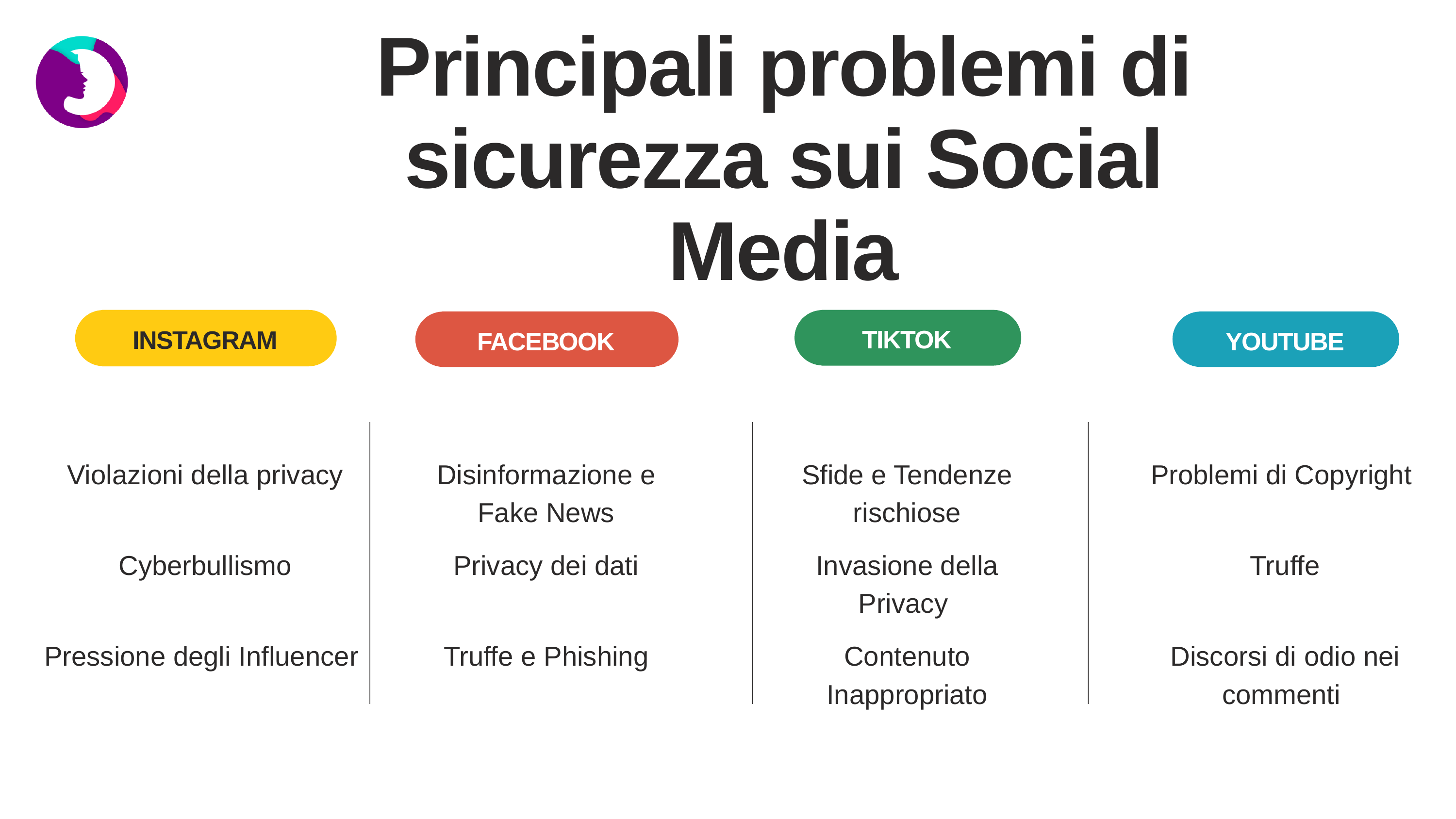

Principali problemi di sicurezza sui Social Media

INSTAGRAM

TIKTOK

FACEBOOK

YOUTUBE

Violazioni della privacy
Disinformazione e Fake News
Sfide e Tendenze rischiose
Problemi di Copyright
Cyberbullismo
Privacy dei dati
Invasione della Privacy
Truffe
Pressione degli Influencer
Truffe e Phishing
Contenuto Inappropriato
Discorsi di odio nei commenti